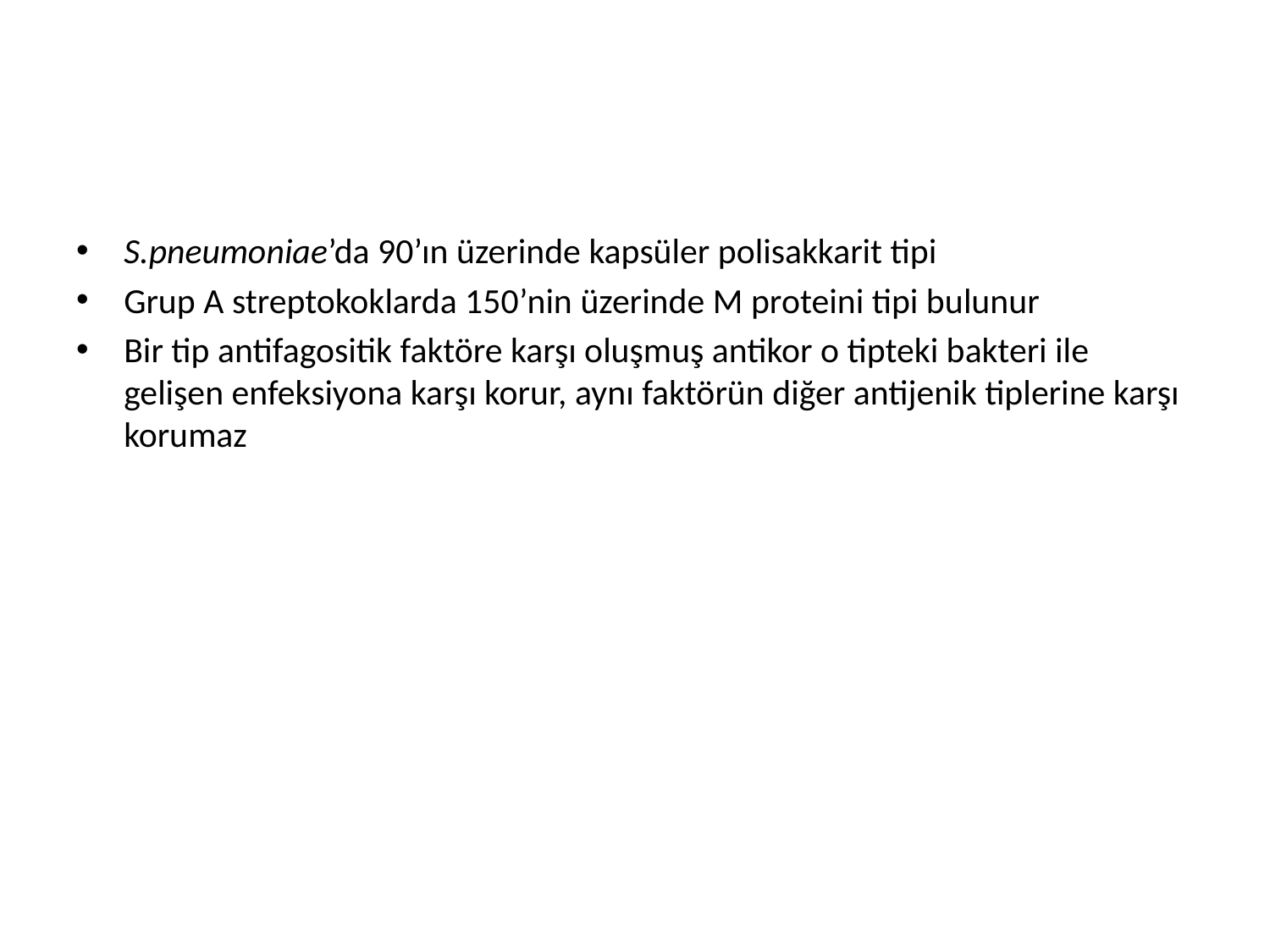

#
S.pneumoniae’da 90’ın üzerinde kapsüler polisakkarit tipi
Grup A streptokoklarda 150’nin üzerinde M proteini tipi bulunur
Bir tip antifagositik faktöre karşı oluşmuş antikor o tipteki bakteri ile gelişen enfeksiyona karşı korur, aynı faktörün diğer antijenik tiplerine karşı korumaz